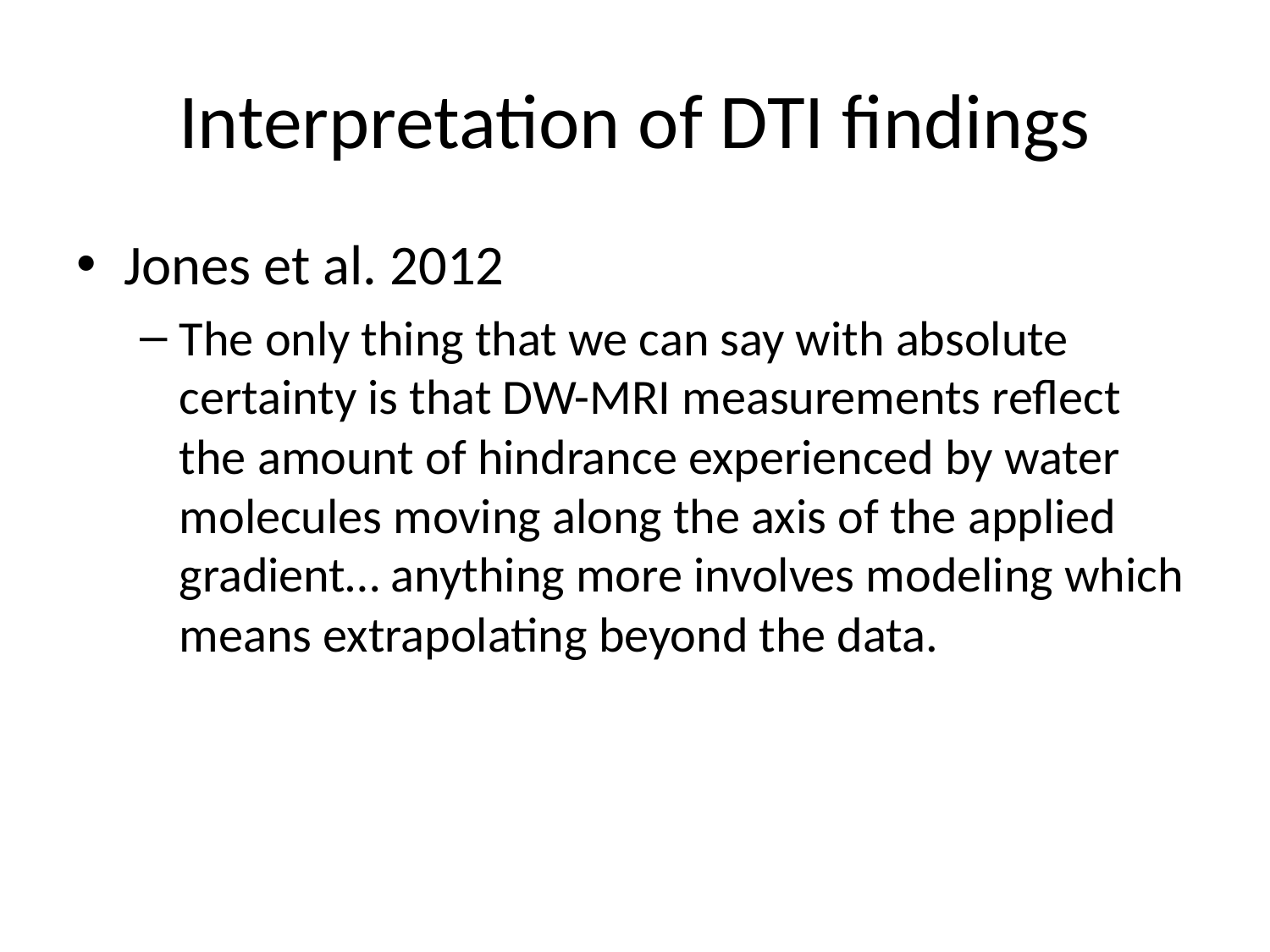

# Interpretation of DTI findings
Jones et al. 2012
The only thing that we can say with absolute certainty is that DW-MRI measurements reflect the amount of hindrance experienced by water molecules moving along the axis of the applied gradient… anything more involves modeling which means extrapolating beyond the data.